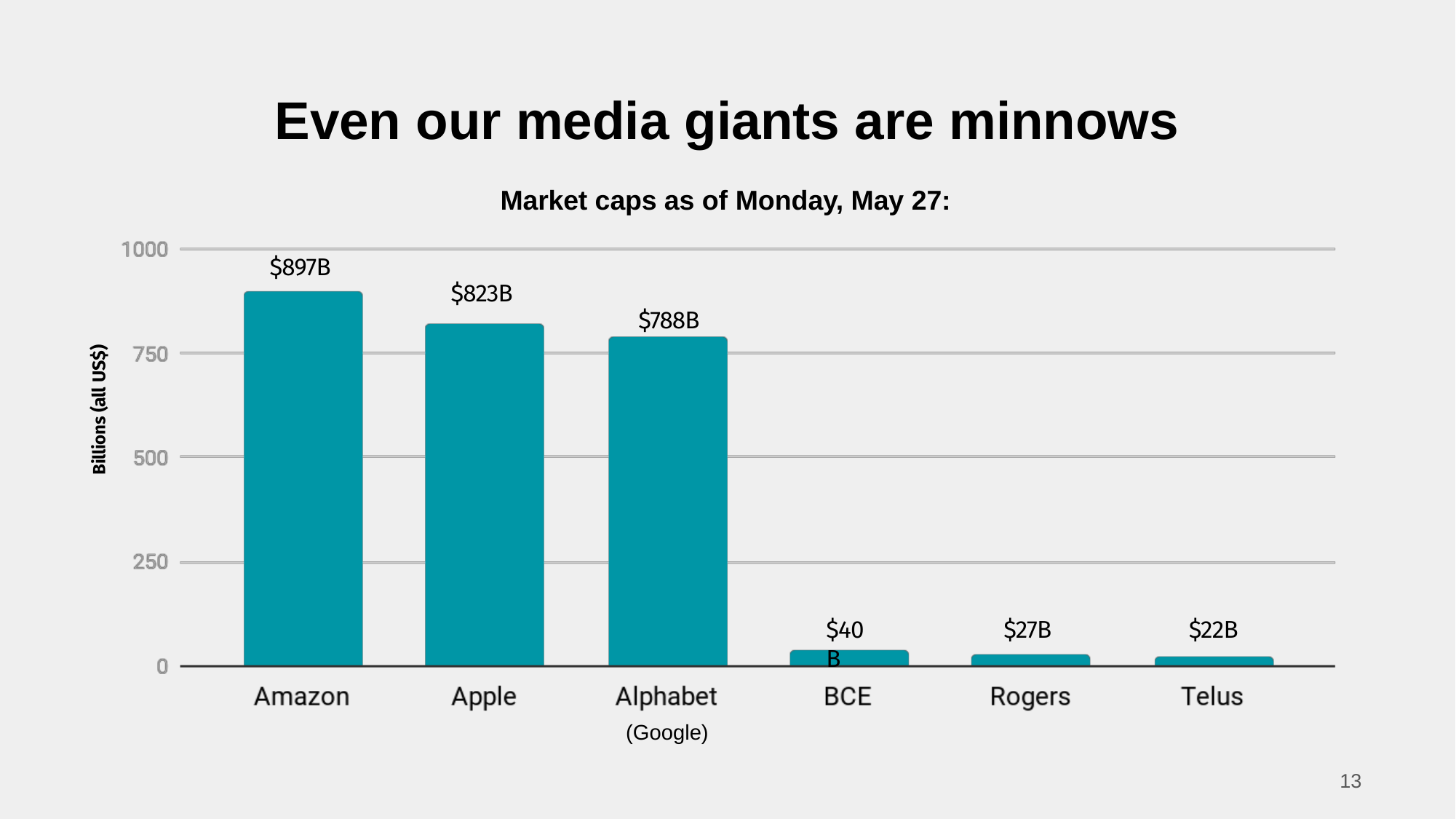

# Even our media giants are minnows
Market caps as of Monday, May 27:
$897B
$823B
$788B
Billions (all US$)
$40B
$27B
$22B
(Google)
13